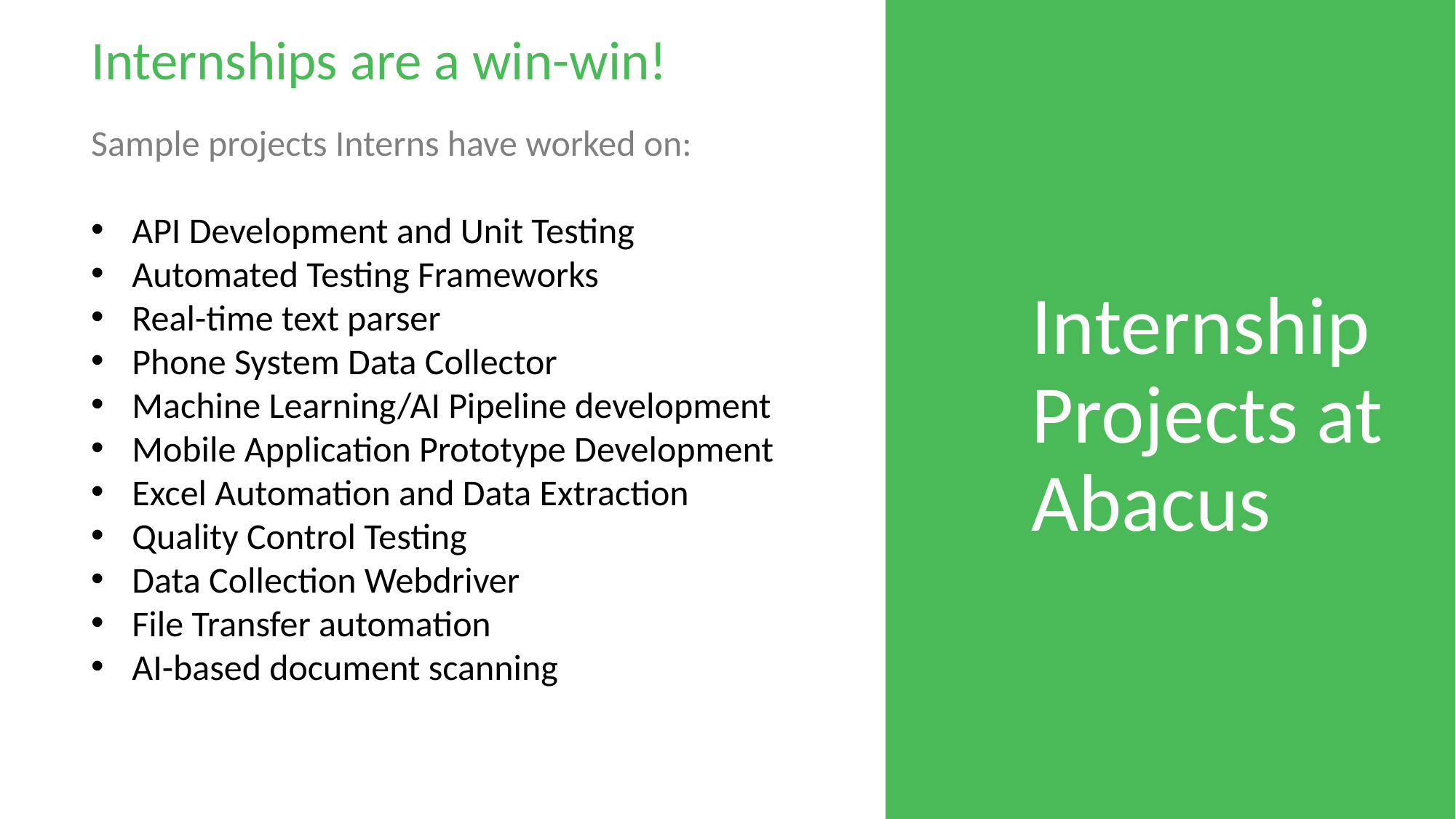

Internships are a win-win!

Sample projects Interns have worked on:

API Development and Unit Testing
Automated Testing Frameworks
Real-time text parser
Phone System Data Collector
Machine Learning/AI Pipeline development
Mobile Application Prototype Development
Excel Automation and Data Extraction
Quality Control Testing
Data Collection Webdriver
File Transfer automation
AI-based document scanning

Resume Success
Internship Projects at Abacus
2022 Copyright Abacus Health Solutions, LLC